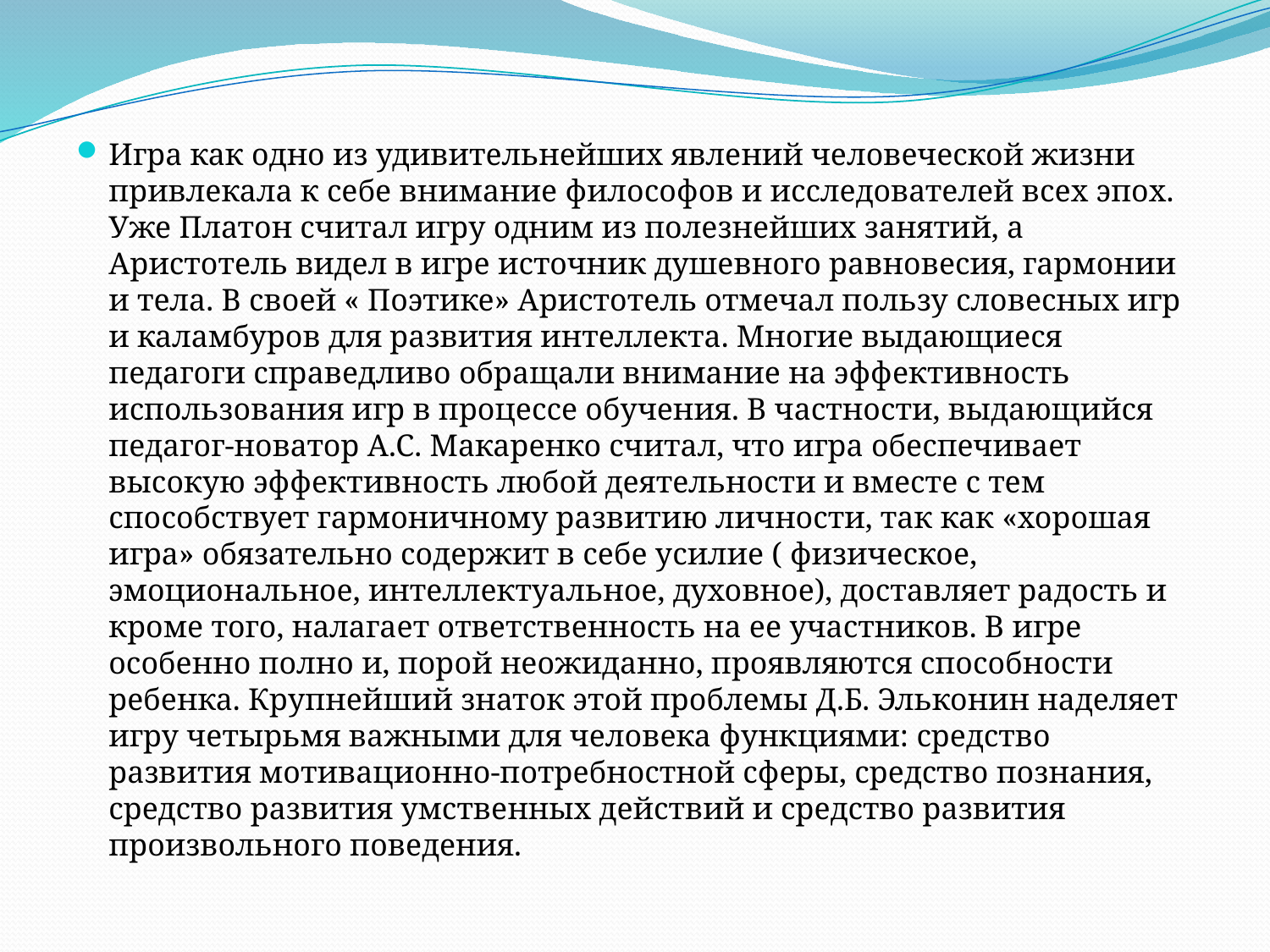

Игра как одно из удивительнейших явлений человеческой жизни привлекала к себе внимание философов и исследователей всех эпох. Уже Платон считал игру одним из полезнейших занятий, а Аристотель видел в игре источник душевного равновесия, гармонии и тела. В своей « Поэтике» Аристотель отмечал пользу словесных игр и каламбуров для развития интеллекта. Многие выдающиеся педагоги справедливо обращали внимание на эффективность использования игр в процессе обучения. В частности, выдающийся педагог-новатор А.С. Макаренко считал, что игра обеспечивает высокую эффективность любой деятельности и вместе с тем способствует гармоничному развитию личности, так как «хорошая игра» обязательно содержит в себе усилие ( физическое, эмоциональное, интеллектуальное, духовное), доставляет радость и кроме того, налагает ответственность на ее участников. В игре особенно полно и, порой неожиданно, проявляются способности ребенка. Крупнейший знаток этой проблемы Д.Б. Эльконин наделяет игру четырьмя важными для человека функциями: средство развития мотивационно-потребностной сферы, средство познания, средство развития умственных действий и средство развития произвольного поведения.